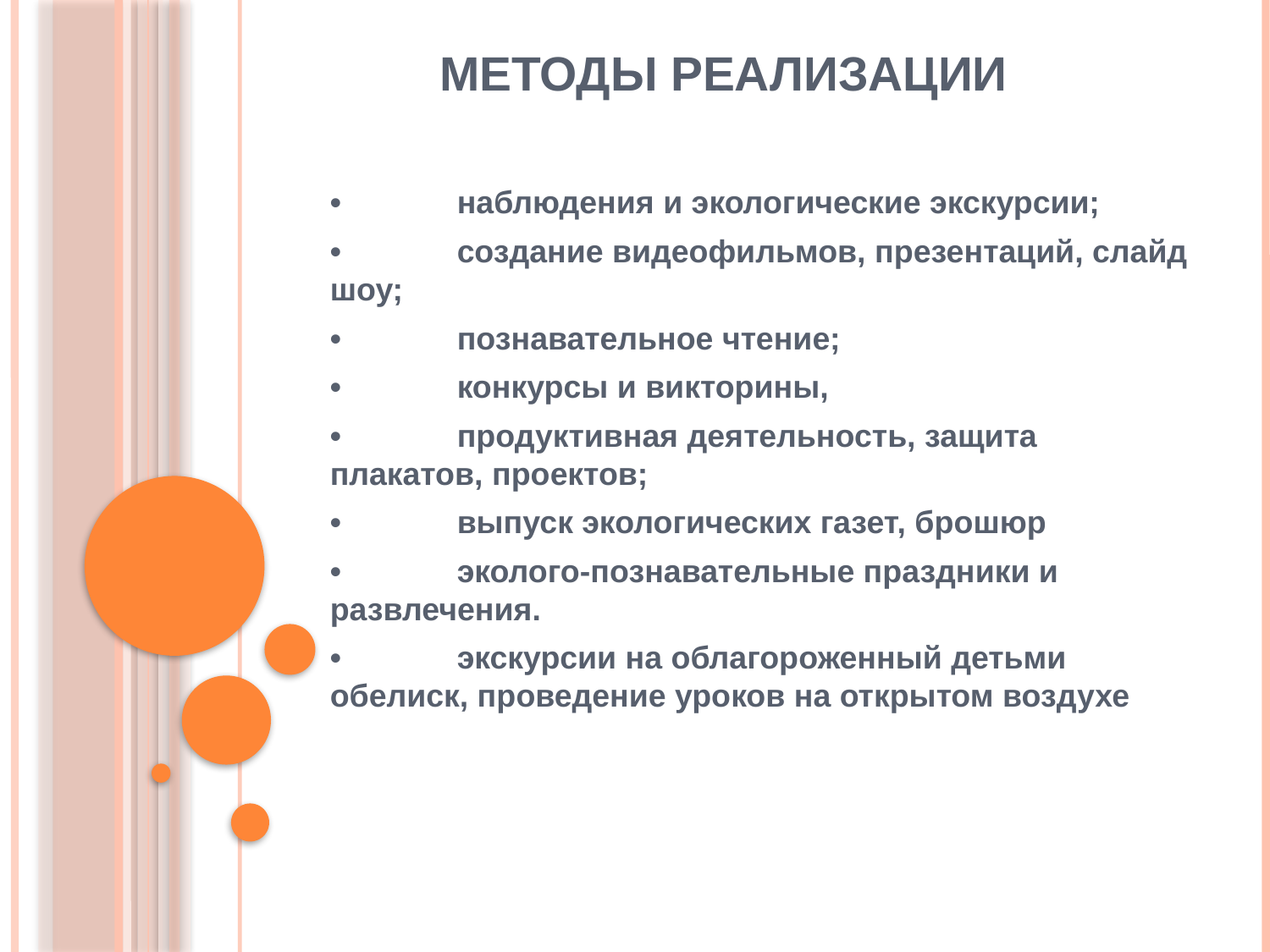

# Методы реализации
•	наблюдения и экологические экскурсии;
•	создание видеофильмов, презентаций, слайд шоу;
•	познавательное чтение;
•	конкурсы и викторины,
•	продуктивная деятельность, защита плакатов, проектов;
•	выпуск экологических газет, брошюр
•	эколого-познавательные праздники и развлечения.
•	экскурсии на облагороженный детьми обелиск, проведение уроков на открытом воздухе